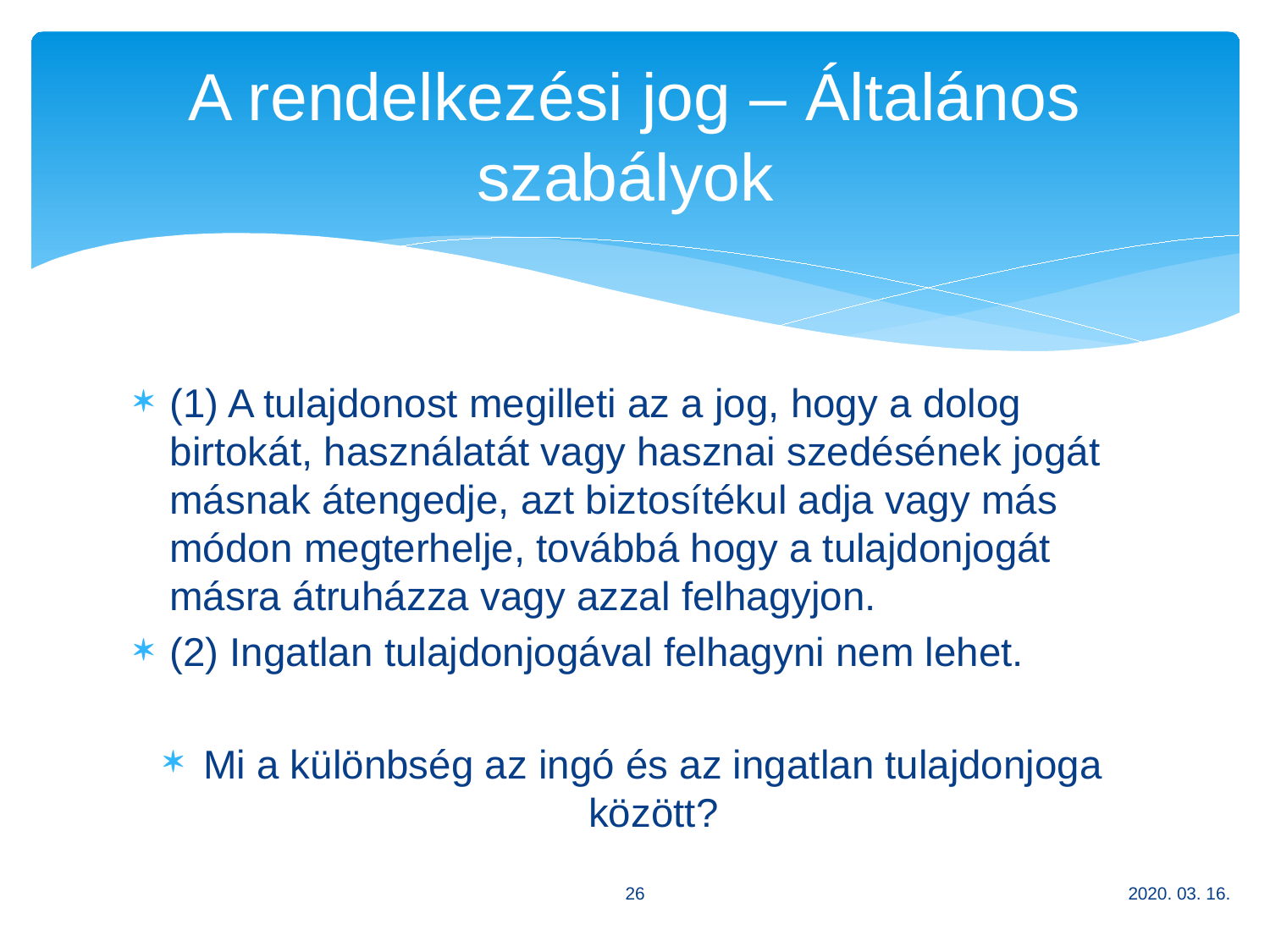

# A rendelkezési jog – Általános szabályok
(1) A tulajdonost megilleti az a jog, hogy a dolog birtokát, használatát vagy hasznai szedésének jogát másnak átengedje, azt biztosítékul adja vagy más módon megterhelje, továbbá hogy a tulajdonjogát másra átruházza vagy azzal felhagyjon.
(2) Ingatlan tulajdonjogával felhagyni nem lehet.

Mi a különbség az ingó és az ingatlan tulajdonjoga között?
26

2020. 03. 16.